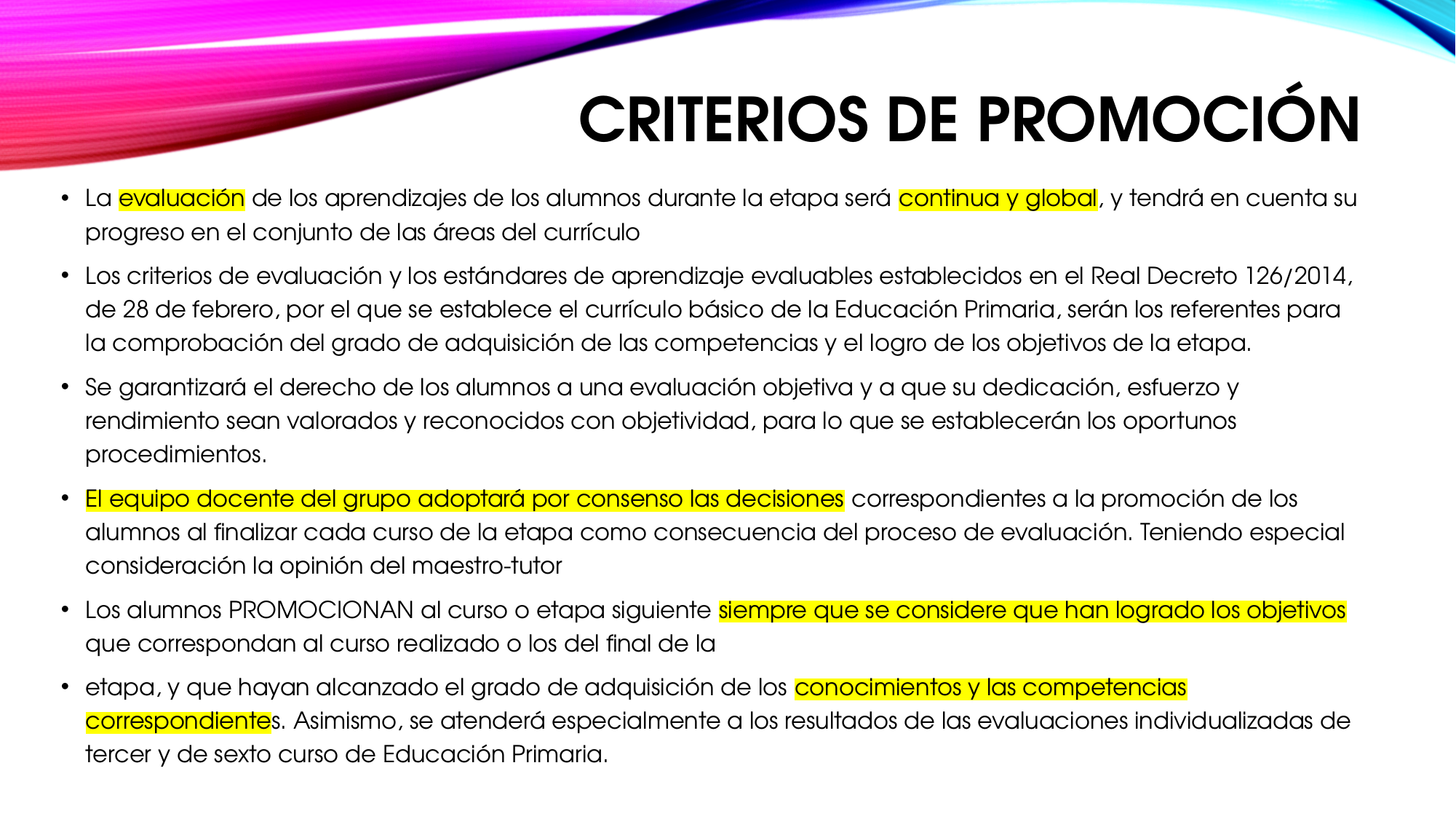

# Criterios de promoción
La evaluación de los aprendizajes de los alumnos durante la etapa será continua y global, y tendrá en cuenta su progreso en el conjunto de las áreas del currículo
Los criterios de evaluación y los estándares de aprendizaje evaluables establecidos en el Real Decreto 126/2014, de 28 de febrero, por el que se establece el currículo básico de la Educación Primaria, serán los referentes para la comprobación del grado de adquisición de las competencias y el logro de los objetivos de la etapa.
Se garantizará el derecho de los alumnos a una evaluación objetiva y a que su dedicación, esfuerzo y rendimiento sean valorados y reconocidos con objetividad, para lo que se establecerán los oportunos procedimientos.
El equipo docente del grupo adoptará por consenso las decisiones correspondientes a la promoción de los alumnos al finalizar cada curso de la etapa como consecuencia del proceso de evaluación. Teniendo especial consideración la opinión del maestro-tutor
Los alumnos PROMOCIONAN al curso o etapa siguiente siempre que se considere que han logrado los objetivos que correspondan al curso realizado o los del final de la
etapa, y que hayan alcanzado el grado de adquisición de los conocimientos y las competencias correspondientes. Asimismo, se atenderá especialmente a los resultados de las evaluaciones individualizadas de tercer y de sexto curso de Educación Primaria.